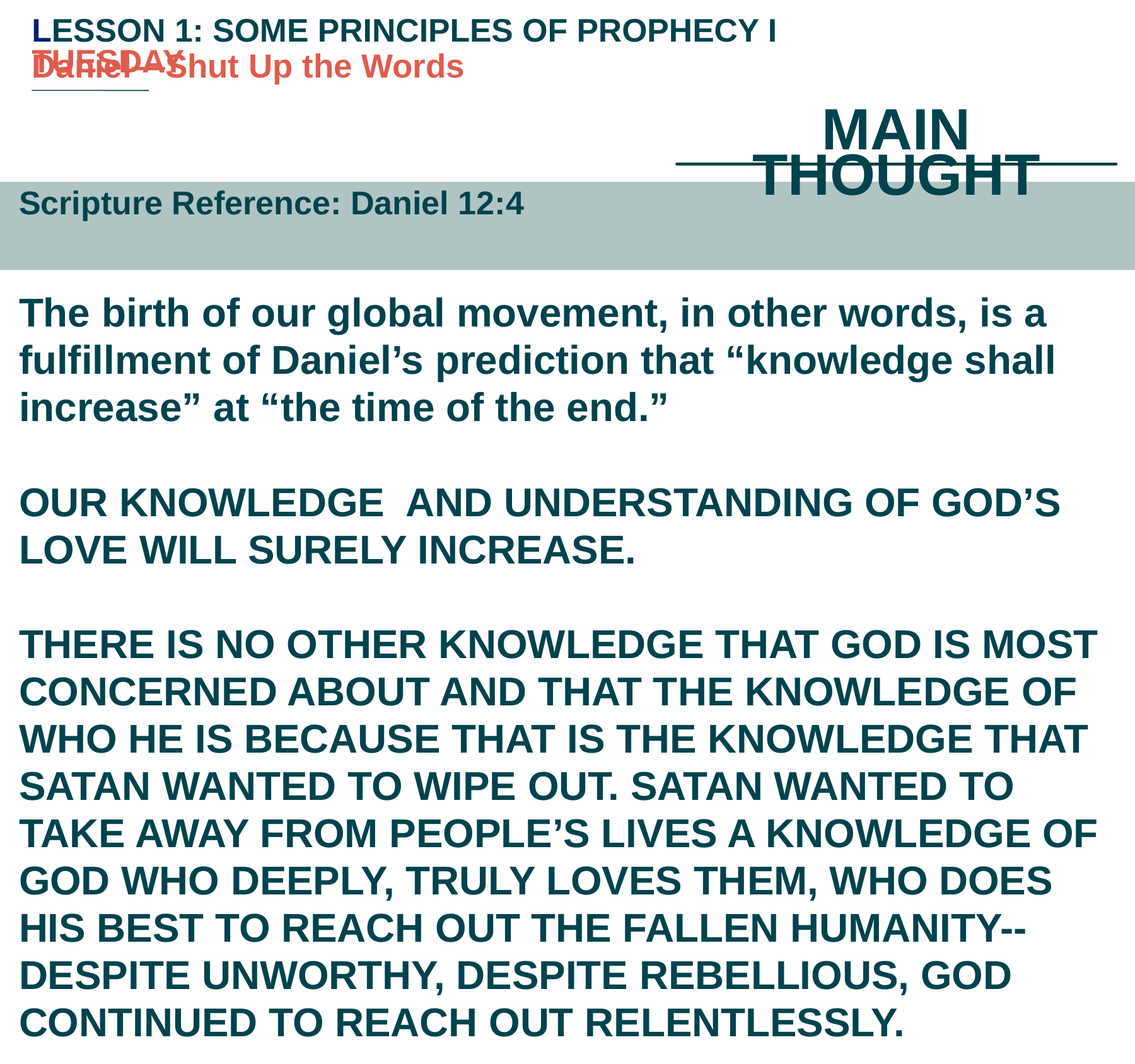

LESSON 1: SOME PRINCIPLES OF PROPHECY I TUESDAY
Daniel—Shut Up the Words

MAIN THOUGHT

Scripture Reference: Daniel 12:4
The birth of our global movement, in other words, is a fulfillment of Daniel’s prediction that “knowledge shall increase” at “the time of the end.”

OUR KNOWLEDGE  AND UNDERSTANDING OF GOD’S LOVE WILL SURELY INCREASE.

THERE IS NO OTHER KNOWLEDGE THAT GOD IS MOST CONCERNED ABOUT AND THAT THE KNOWLEDGE OF WHO HE IS BECAUSE THAT IS THE KNOWLEDGE THAT SATAN WANTED TO WIPE OUT. SATAN WANTED TO TAKE AWAY FROM PEOPLE’S LIVES A KNOWLEDGE OF GOD WHO DEEPLY, TRULY LOVES THEM, WHO DOES HIS BEST TO REACH OUT THE FALLEN HUMANITY--DESPITE UNWORTHY, DESPITE REBELLIOUS, GOD CONTINUED TO REACH OUT RELENTLESSLY.